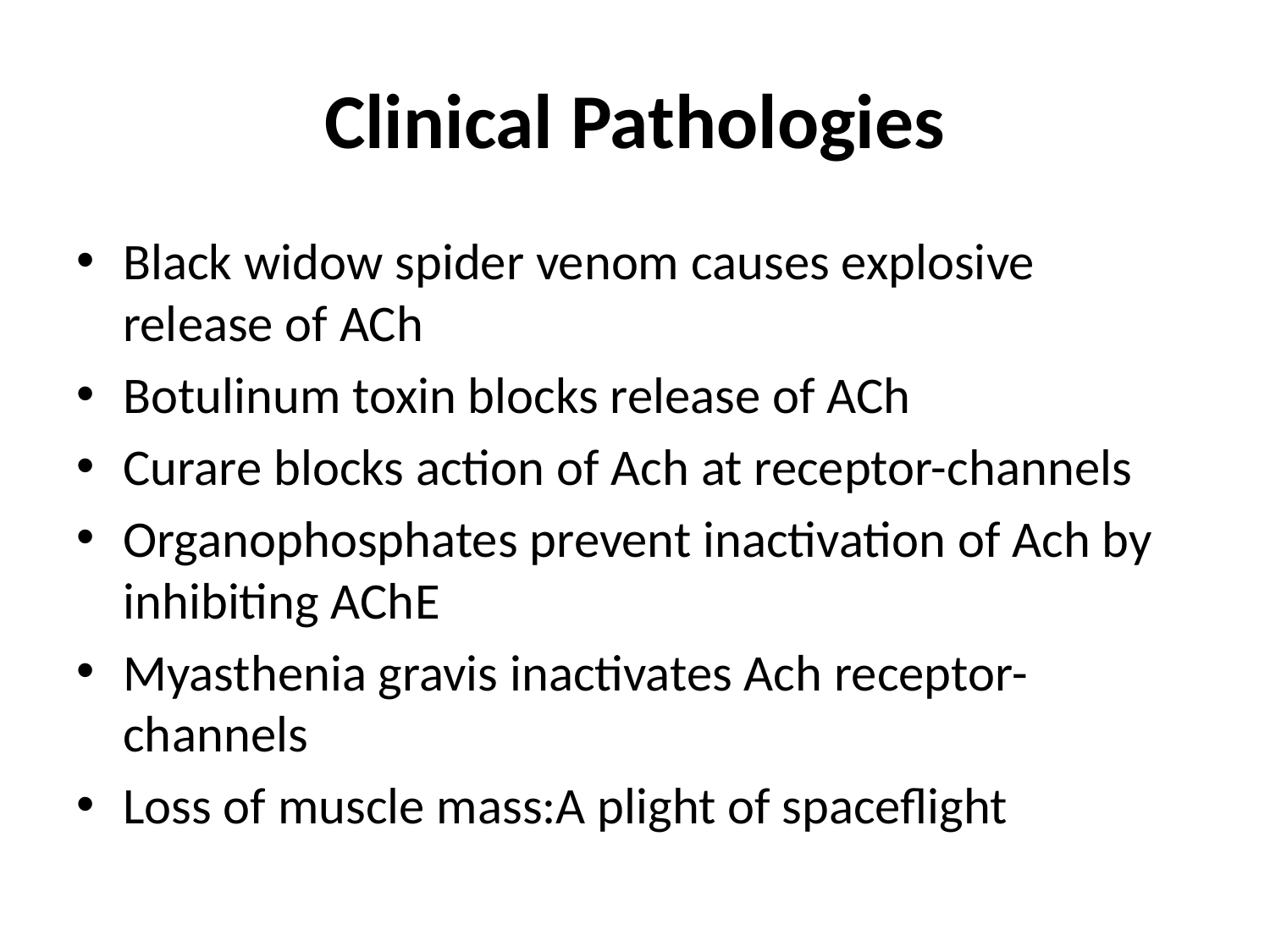

# Clinical Pathologies
Black widow spider venom causes explosive release of ACh
Botulinum toxin blocks release of ACh
Curare blocks action of Ach at receptor-channels
Organophosphates prevent inactivation of Ach by inhibiting AChE
Myasthenia gravis inactivates Ach receptor-channels
Loss of muscle mass:A plight of spaceflight